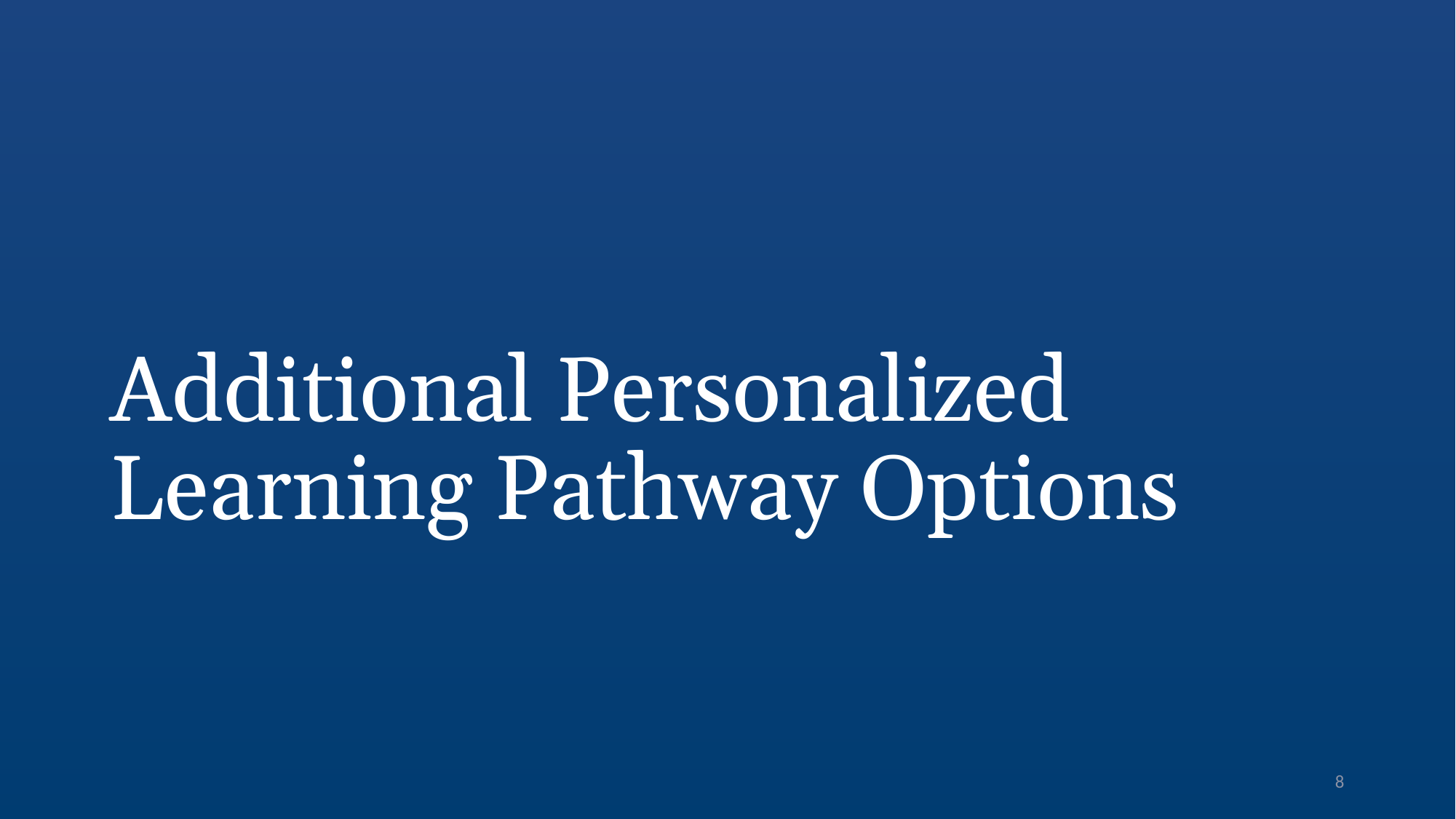

# Additional Personalized Learning Pathway Options

8